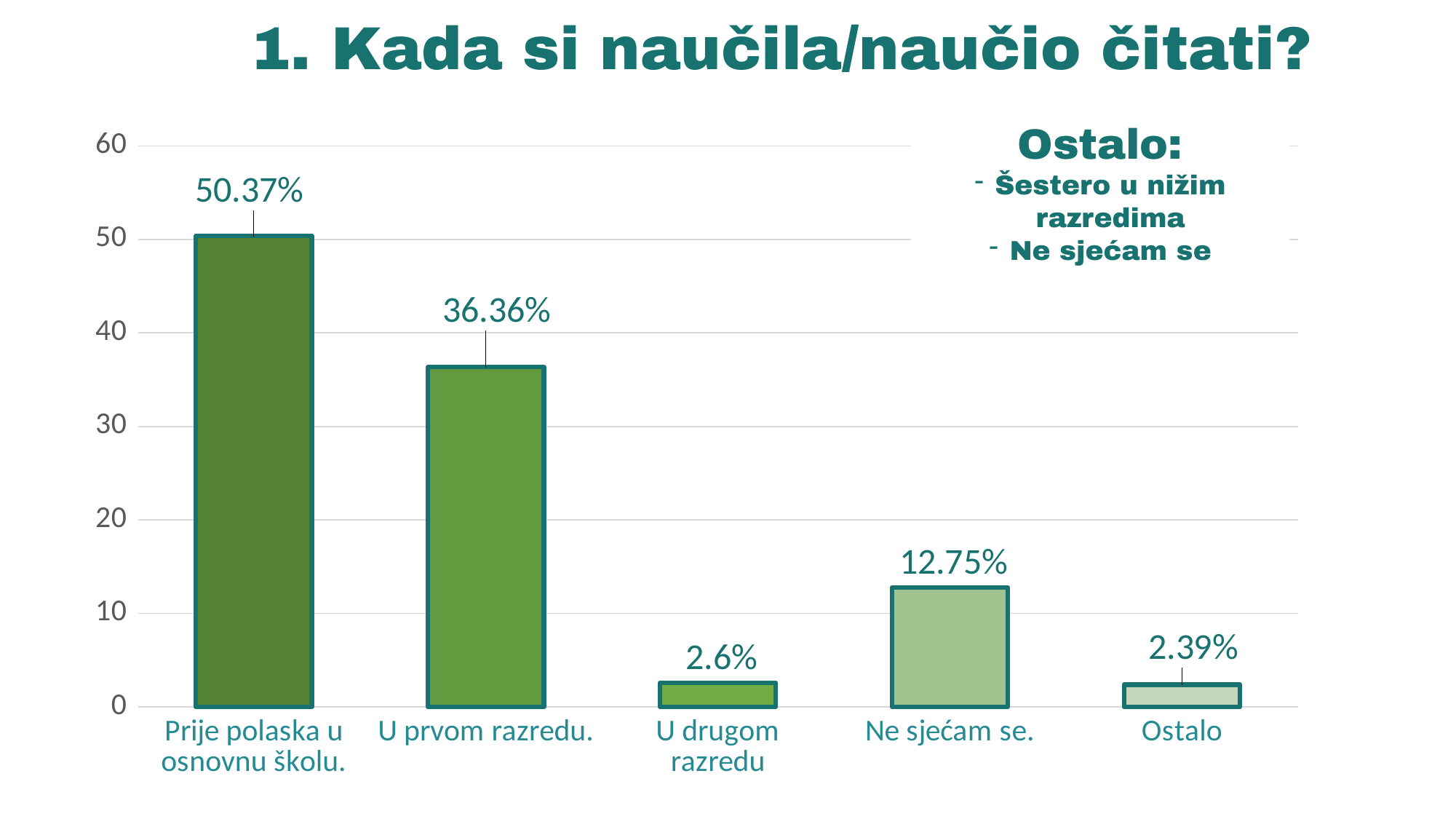

# 1. Kada si naučila/naučio čitati?
Ostalo:
Šestero u nižim razredima
Ne sjećam se

### Chart

| Category | Stupac1 |
|---|---|
| Prije polaska u osnovnu školu. | 50.37 |
| U prvom razredu. | 36.36 |
| U drugom razredu | 2.6 |
| Ne sjećam se. | 12.75 |
| Ostalo | 2.39 |